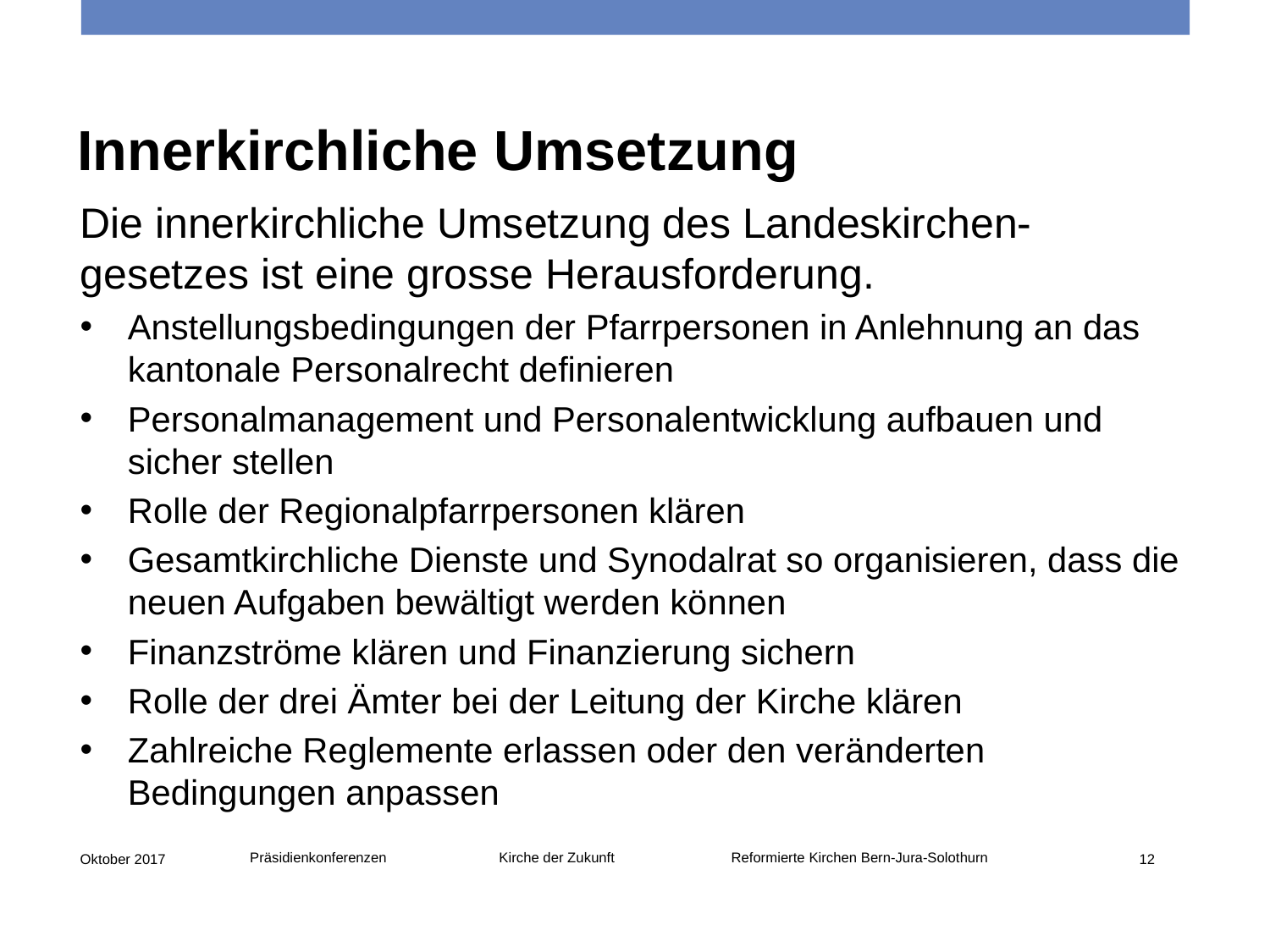

Innerkirchliche Umsetzung
Die innerkirchliche Umsetzung des Landeskirchen- gesetzes ist eine grosse Herausforderung.
Anstellungsbedingungen der Pfarrpersonen in Anlehnung an das kantonale Personalrecht definieren
Personalmanagement und Personalentwicklung aufbauen und sicher stellen
Rolle der Regionalpfarrpersonen klären
Gesamtkirchliche Dienste und Synodalrat so organisieren, dass die neuen Aufgaben bewältigt werden können
Finanzströme klären und Finanzierung sichern
Rolle der drei Ämter bei der Leitung der Kirche klären
Zahlreiche Reglemente erlassen oder den veränderten Bedingungen anpassen

Präsidienkonferenzen                            Kirche der Zukunft                             Reformierte Kirchen Bern-Jura-Solothurn
Oktober 2017
12